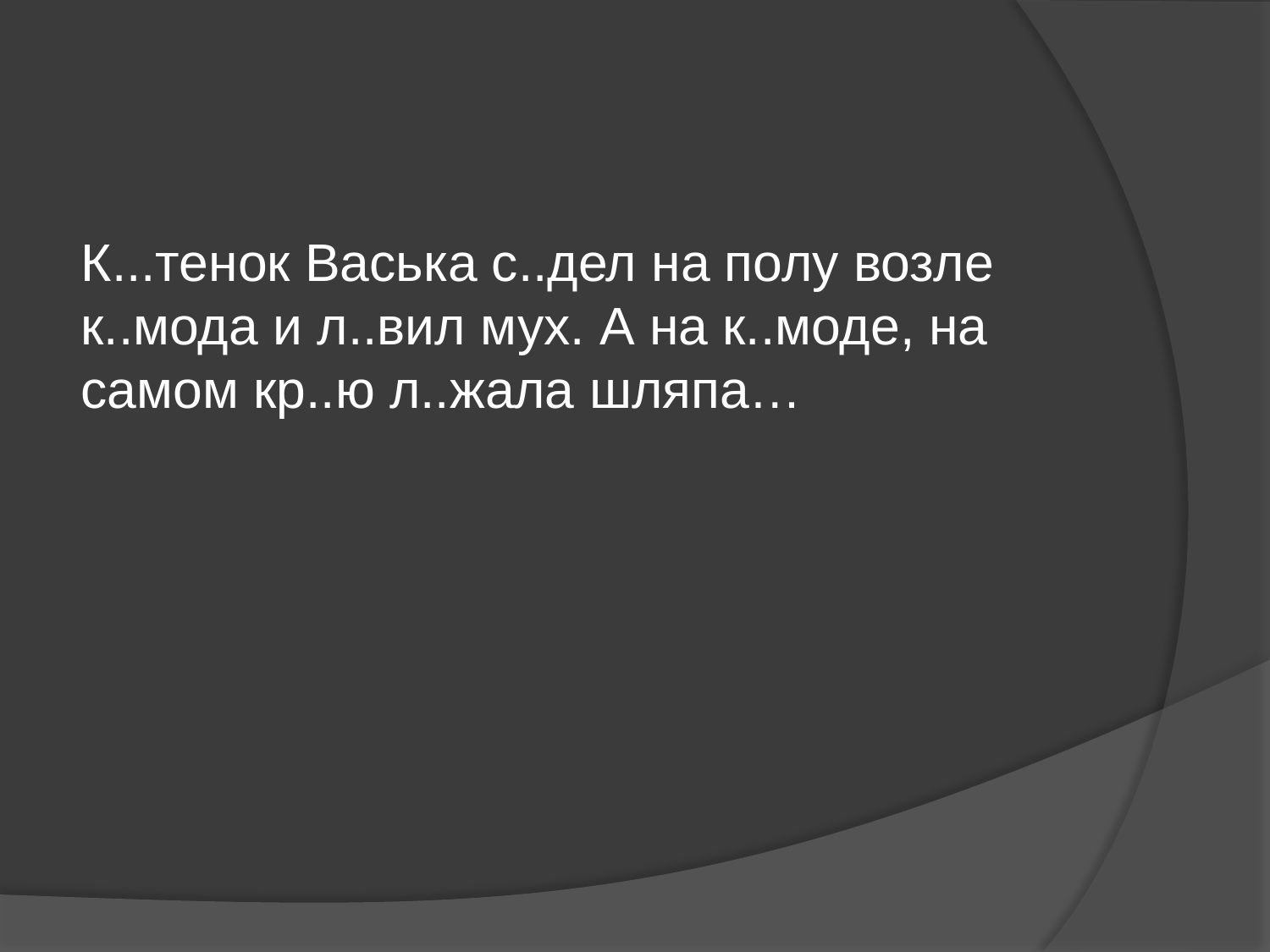

#
К...тенок Васька с..дел на полу возле к..мода и л..вил мух. А на к..моде, на самом кр..ю л..жала шляпа…